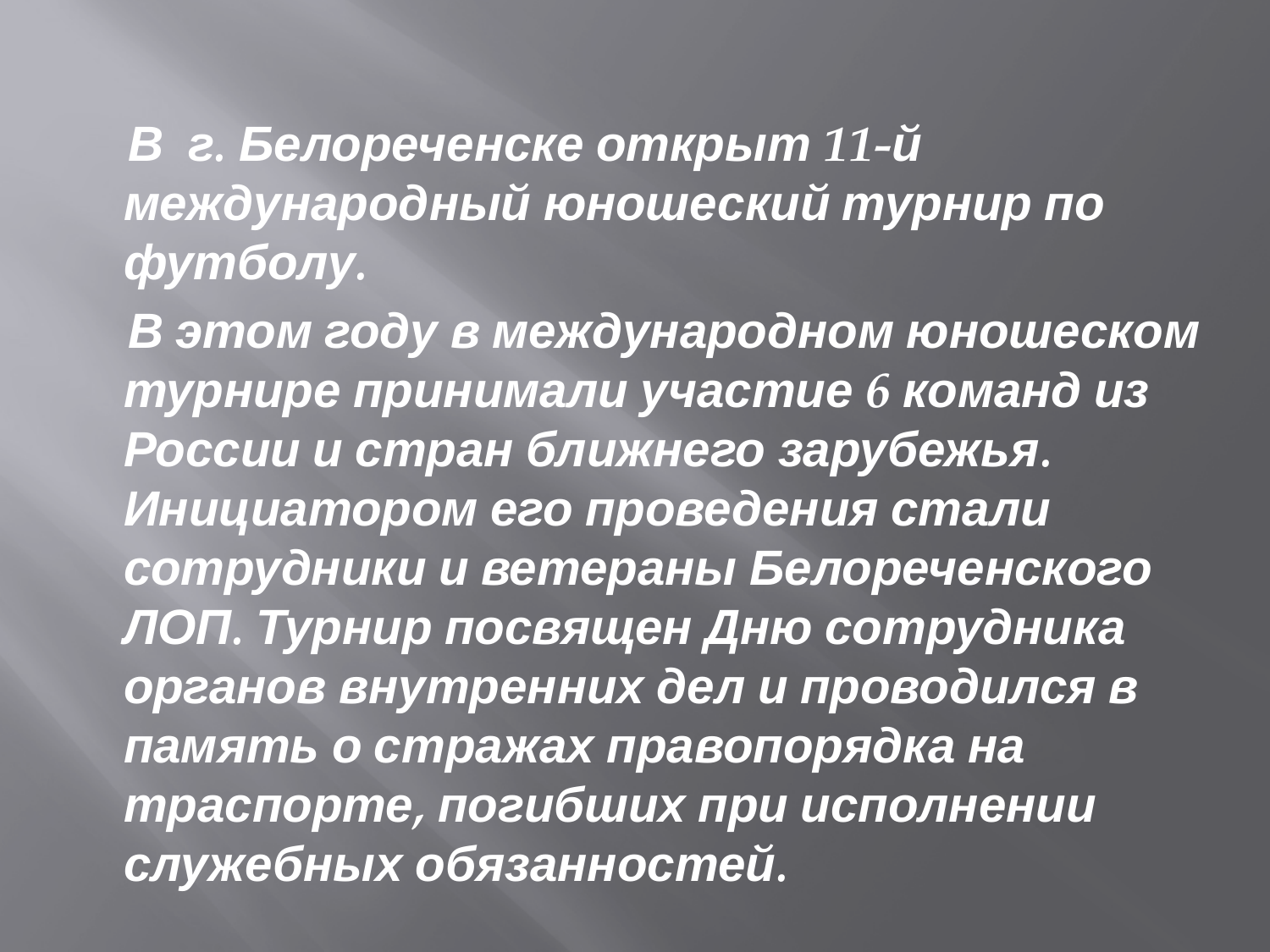

В  г. Белореченске открыт 11-й международный юношеский турнир по футболу.
     В этом году в международном юношеском турнире принимали участие 6 команд из России и стран ближнего зарубежья. Инициатором его проведения стали сотрудники и ветераны Белореченского ЛОП. Турнир посвящен Дню сотрудника органов внутренних дел и проводился в память о стражах правопорядка на траспорте, погибших при исполнении служебных обязанностей.